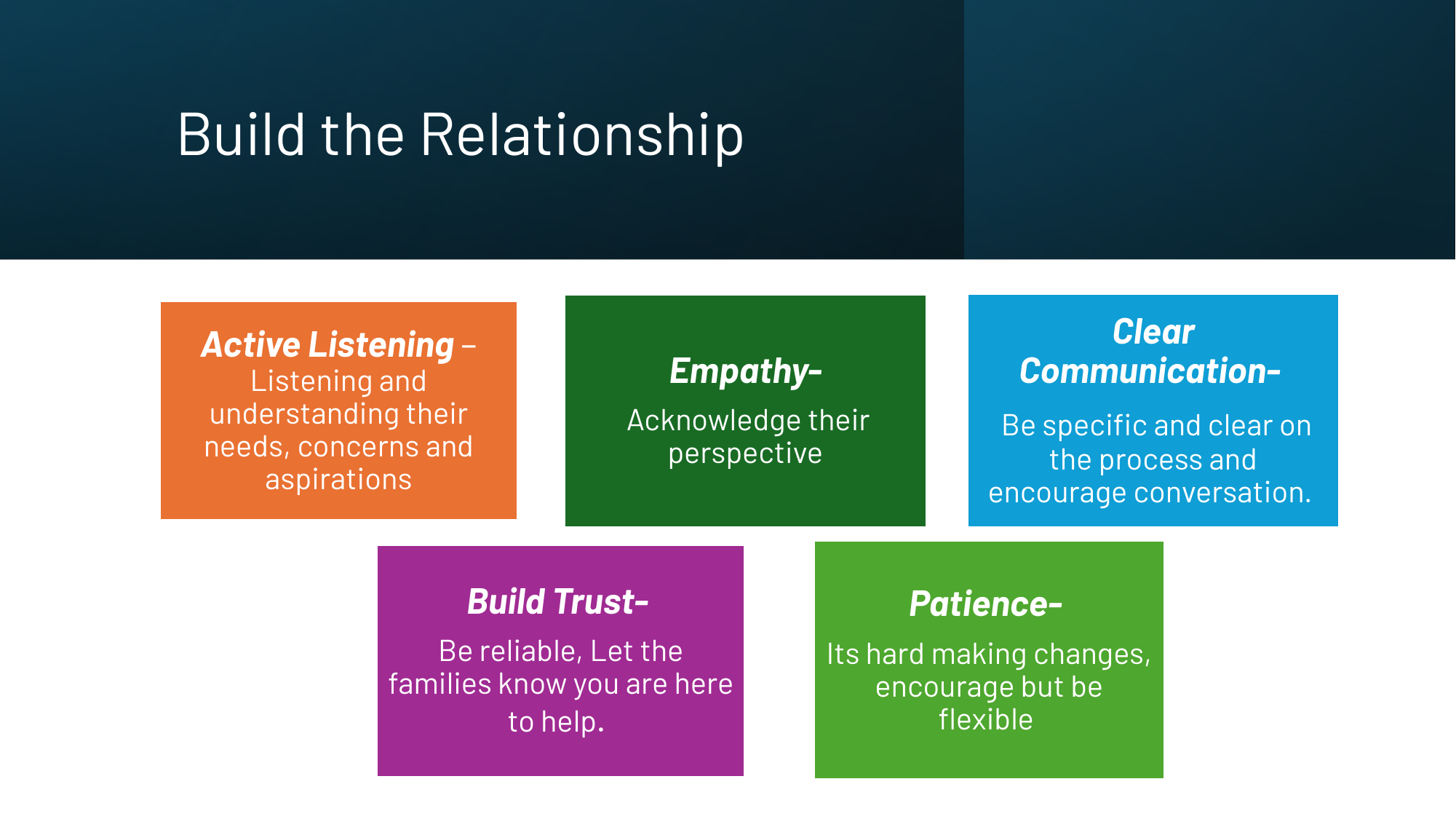

# Build the Relationship
Active Listening – Listening and understanding their needs, concerns and aspirations
Empathy-
 Acknowledge their perspective
Clear Communication-
 Be specific and clear on the process and encourage conversation.
Build Trust-
Be reliable, Let the families know you are here to help.
Patience-
Its hard making changes, encourage but be flexible